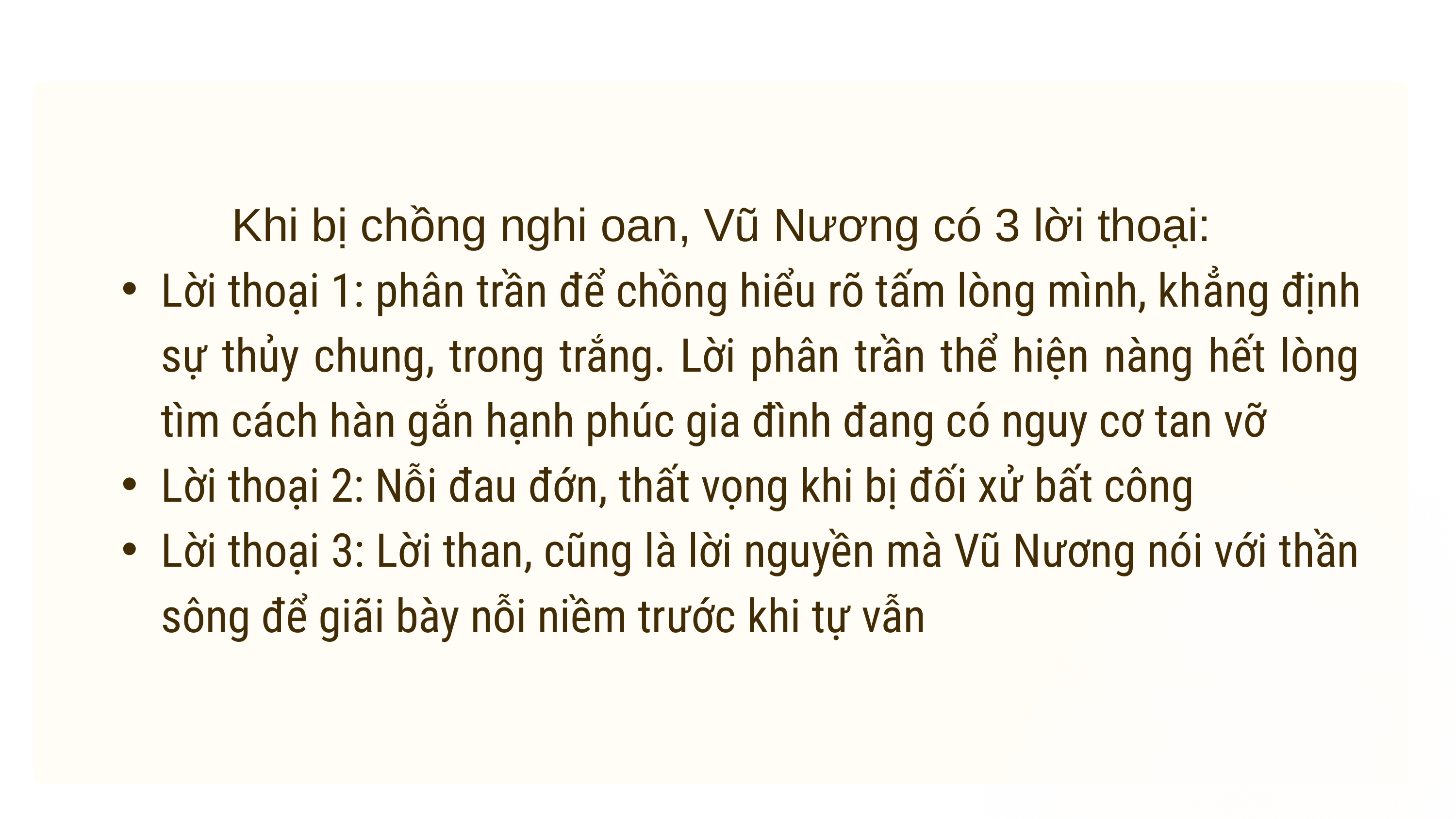

Khi bị chồng nghi oan, Vũ Nương có 3 lời thoại:
Lời thoại 1: phân trần để chồng hiểu rõ tấm lòng mình, khẳng định sự thủy chung, trong trắng. Lời phân trần thể hiện nàng hết lòng tìm cách hàn gắn hạnh phúc gia đình đang có nguy cơ tan vỡ
Lời thoại 2: Nỗi đau đớn, thất vọng khi bị đối xử bất công
Lời thoại 3: Lời than, cũng là lời nguyền mà Vũ Nương nói với thần sông để giãi bày nỗi niềm trước khi tự vẫn